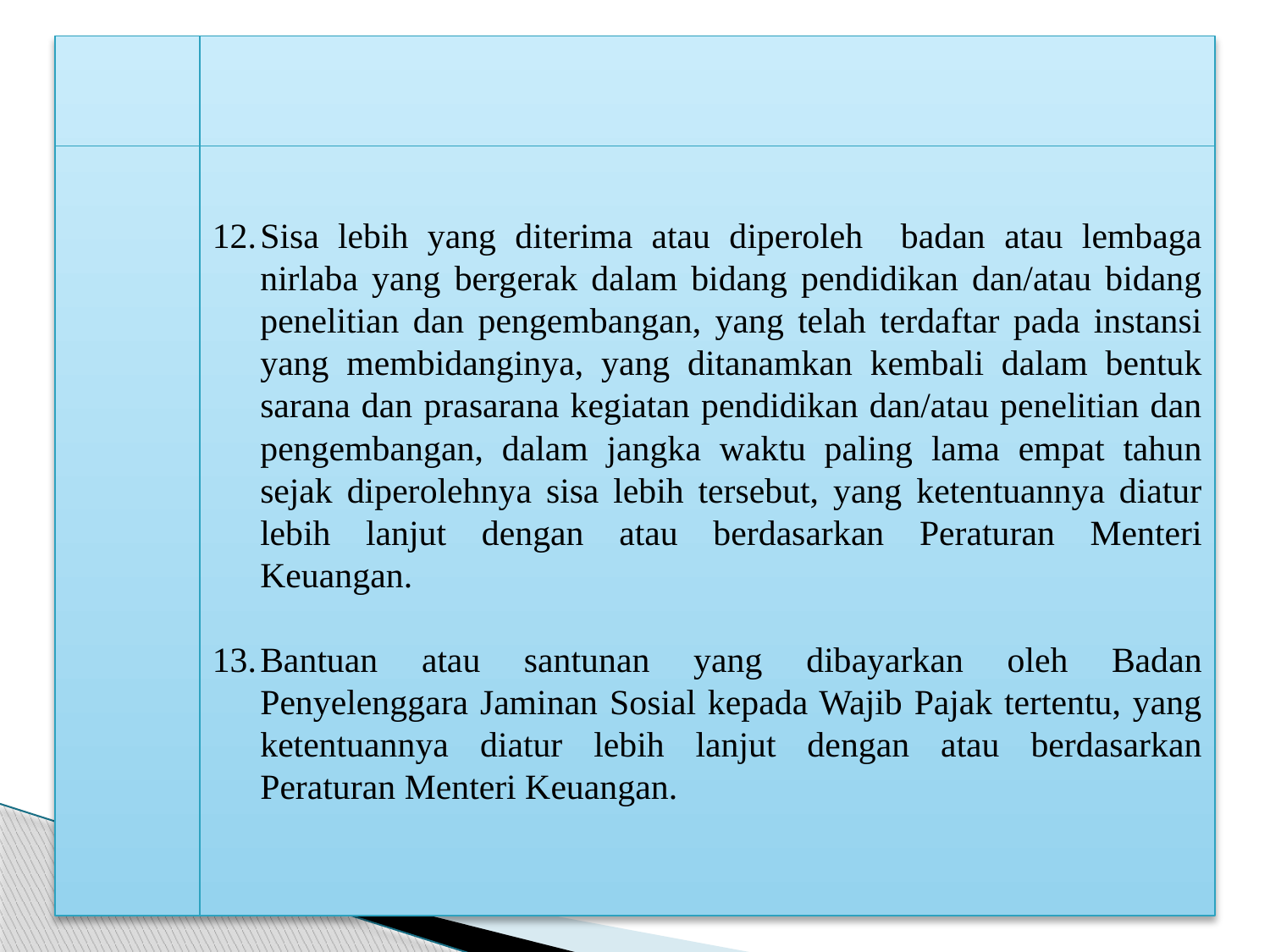

Sisa lebih yang diterima atau diperoleh  badan atau lembaga nirlaba yang bergerak dalam bidang pendidikan dan/atau bidang penelitian dan pengembangan, yang telah terdaftar pada instansi yang membidanginya, yang ditanamkan kembali dalam bentuk sarana dan prasarana kegiatan pendidikan dan/atau penelitian dan pengembangan, dalam jangka waktu paling lama empat tahun sejak diperolehnya sisa lebih tersebut, yang ketentuannya diatur lebih lanjut dengan atau berdasarkan Peraturan Menteri Keuangan.

Bantuan atau santunan yang dibayarkan oleh Badan Penyelenggara Jaminan Sosial kepada Wajib Pajak tertentu, yang ketentuannya diatur lebih lanjut dengan atau berdasarkan Peraturan Menteri Keuangan.